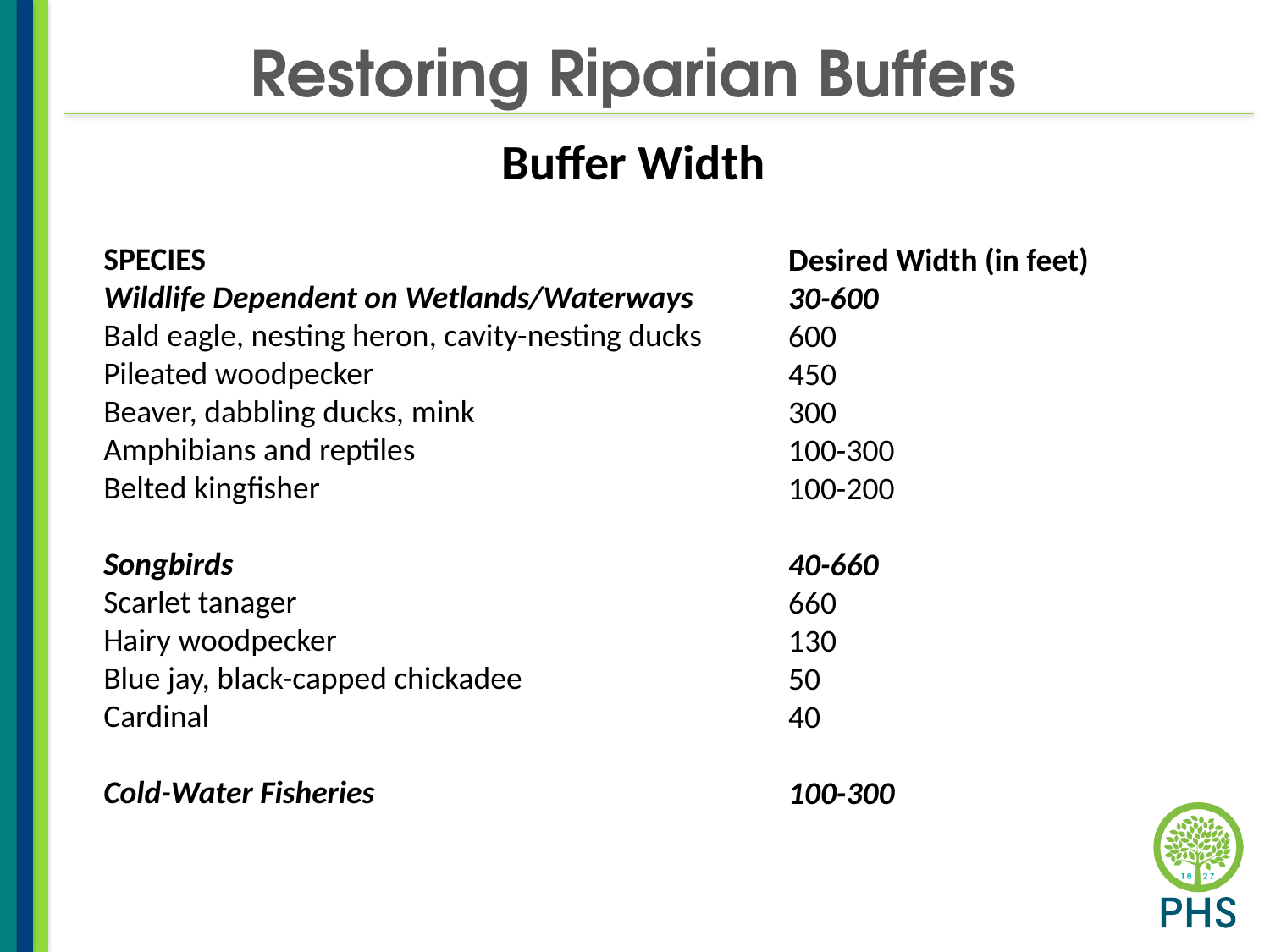

Restoring Riparian Buffers

Buffer Width
SPECIES
Wildlife Dependent on Wetlands/Waterways
Bald eagle, nesting heron, cavity-nesting ducks
Pileated woodpecker
Beaver, dabbling ducks, mink
Amphibians and reptiles
Belted kingfisher

Songbirds
Scarlet tanager
Hairy woodpecker
Blue jay, black-capped chickadee
Cardinal

Cold-Water Fisheries

Desired Width (in feet)
30-600
600
450
300
100-300
100-200

40-660
660
130
50
40

100-300